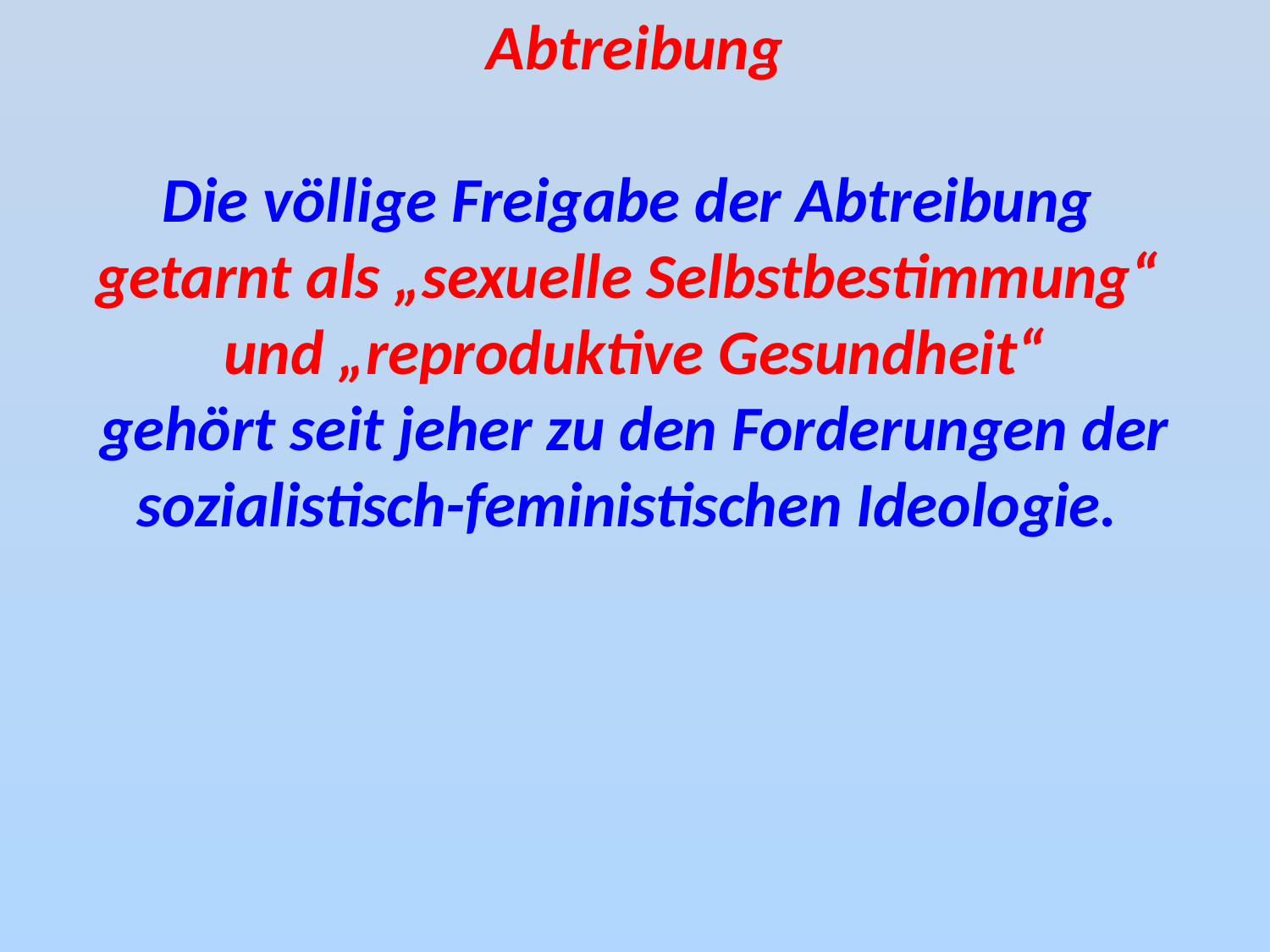

Abtreibung

Die völlige Freigabe der Abtreibung
getarnt als „sexuelle Selbstbestimmung“
und „reproduktive Gesundheit“
gehört seit jeher zu den Forderungen der sozialistisch-feministischen Ideologie.